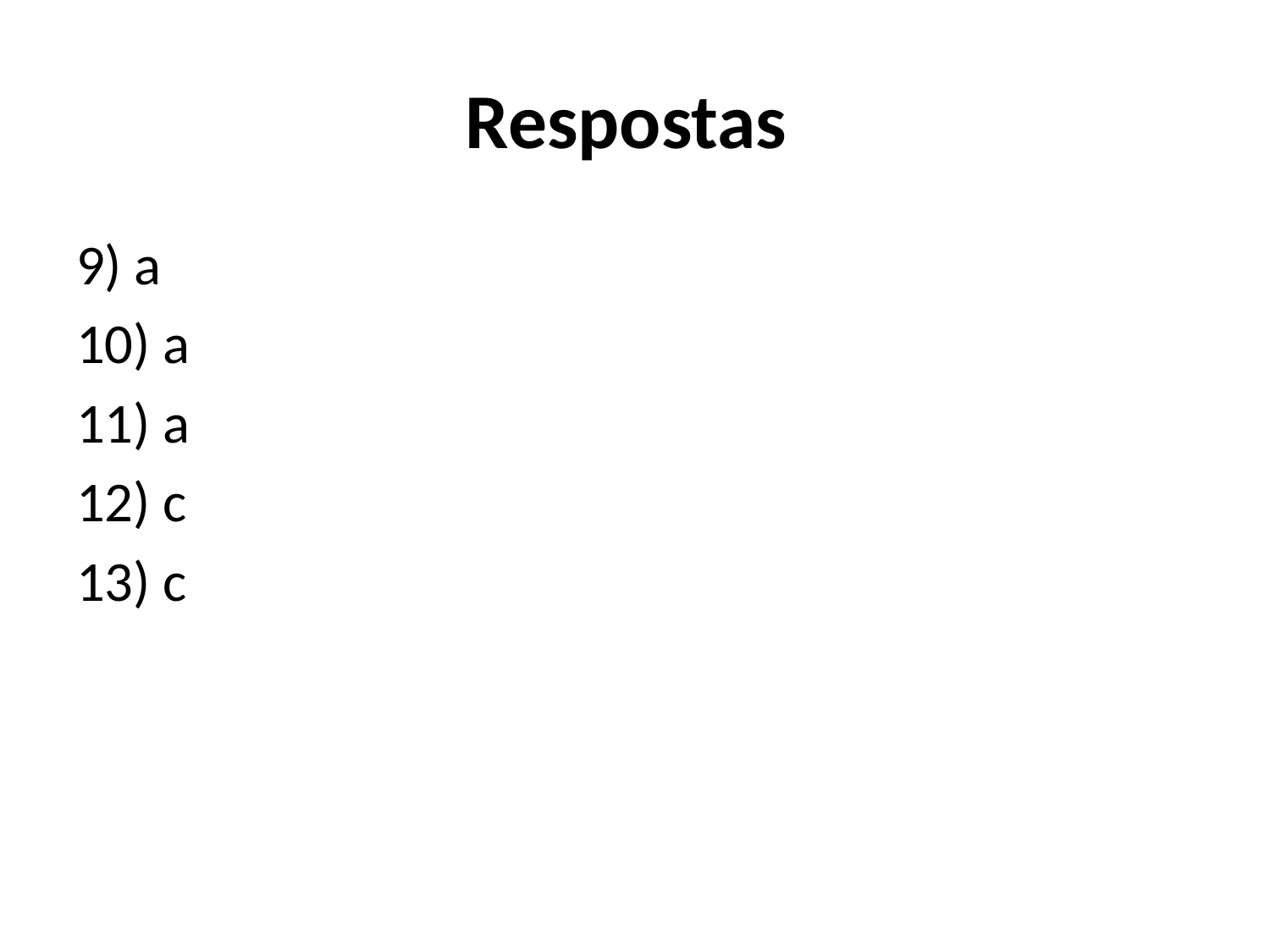

# Respostas
9) a
10) a
11) a
12) c
13) c